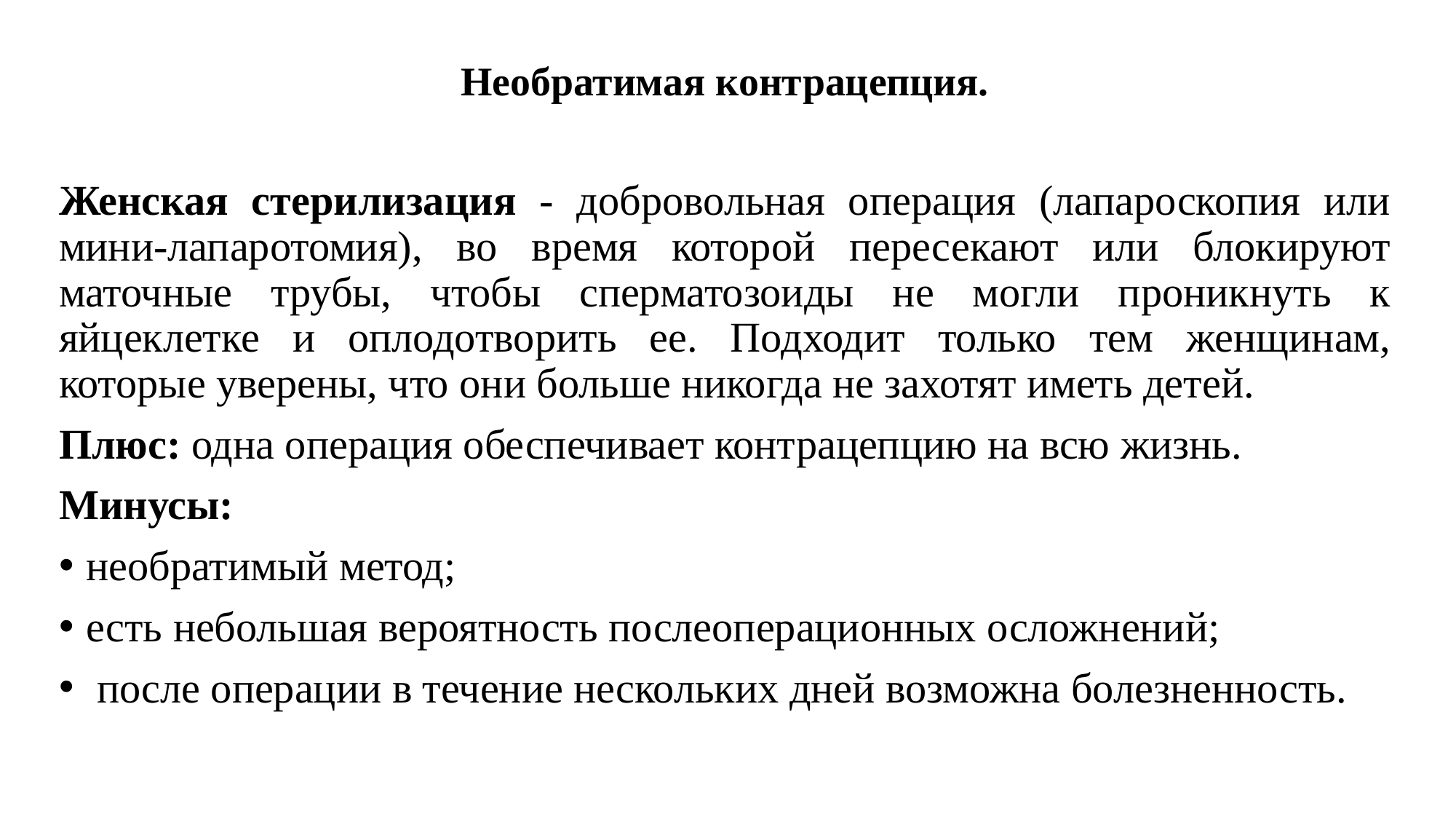

# Необратимая контрацепция.
Женская стерилизация - добровольная операция (лапароскопия или мини-лапаротомия), во время которой пересекают или блокируют маточные трубы, чтобы сперматозоиды не могли проникнуть к яйцеклетке и оплодотворить ее. Подходит только тем женщинам, которые уверены, что они больше никогда не захотят иметь детей.
Плюс: одна операция обеспечивает контрацепцию на всю жизнь.
Минусы:
необратимый метод;
есть небольшая вероятность послеоперационных осложнений;
 после операции в течение нескольких дней возможна болезненность.